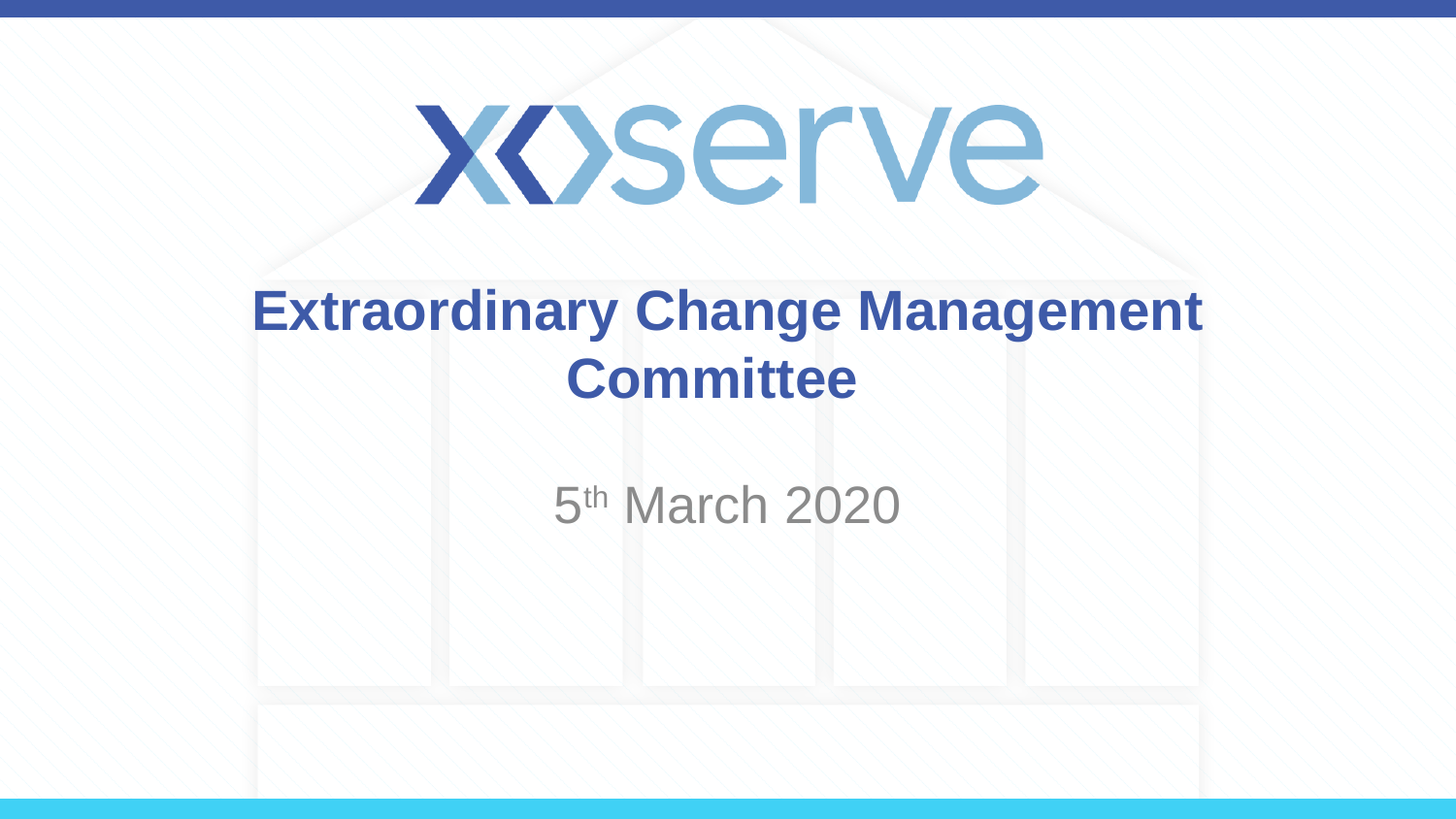

# Extraordinary Change Management Committee
5th March 2020